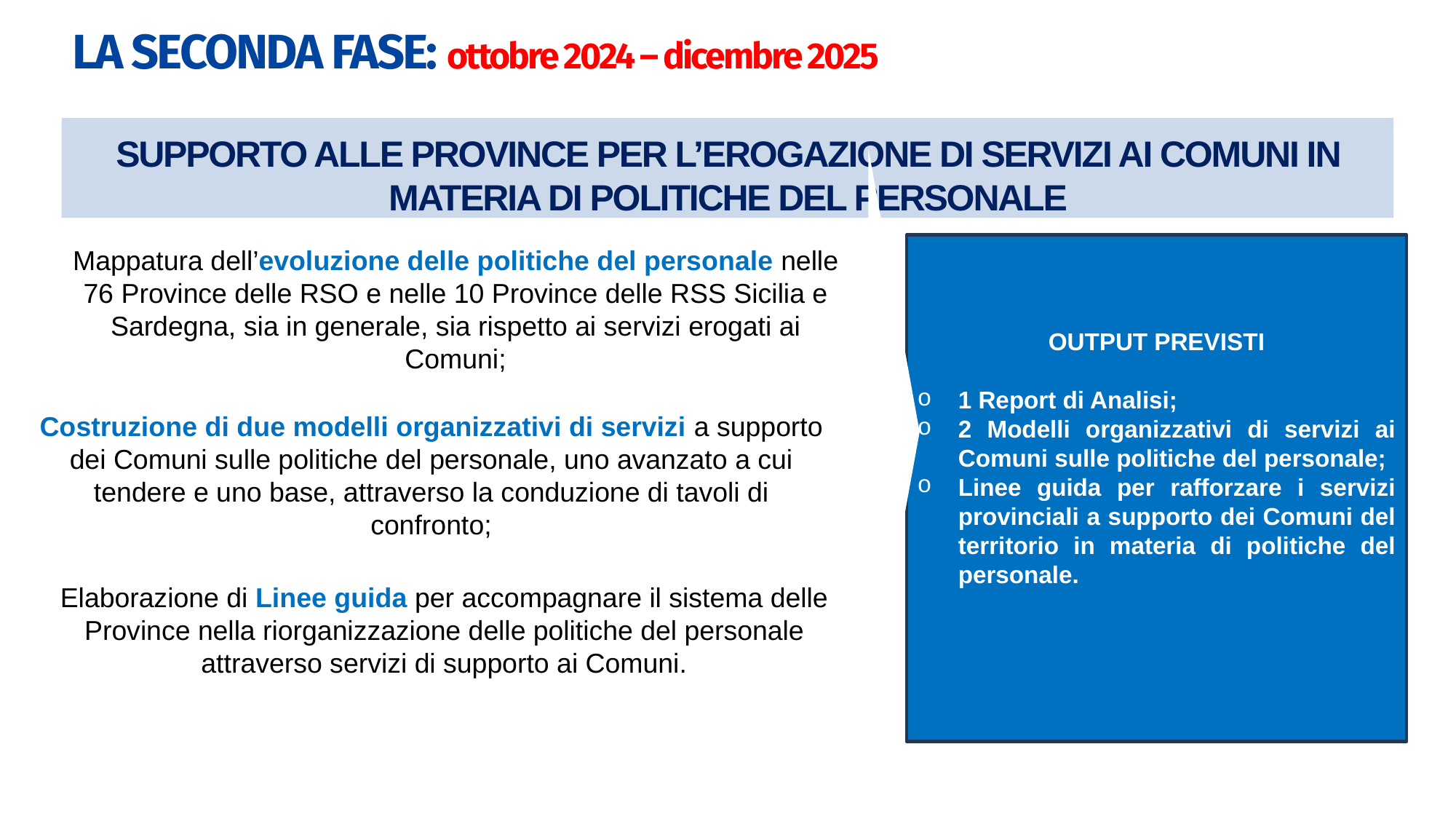

# LA SECONDA FASE: ottobre 2024 – dicembre 2025
SUPPORTO ALLE PROVINCE PER L’EROGAZIONE DI SERVIZI AI COMUNI IN MATERIA DI POLITICHE DEL PERSONALE

Mappatura dell’evoluzione delle politiche del personale nelle 76 Province delle RSO e nelle 10 Province delle RSS Sicilia e Sardegna, sia in generale, sia rispetto ai servizi erogati ai Comuni;
OUTPUT PREVISTI

1 Report di Analisi;
2 Modelli organizzativi di servizi ai Comuni sulle politiche del personale;
Linee guida per rafforzare i servizi provinciali a supporto dei Comuni del territorio in materia di politiche del personale.

Costruzione di due modelli organizzativi di servizi a supporto dei Comuni sulle politiche del personale, uno avanzato a cui tendere e uno base, attraverso la conduzione di tavoli di confronto;
Elaborazione di Linee guida per accompagnare il sistema delle Province nella riorganizzazione delle politiche del personale attraverso servizi di supporto ai Comuni.

11